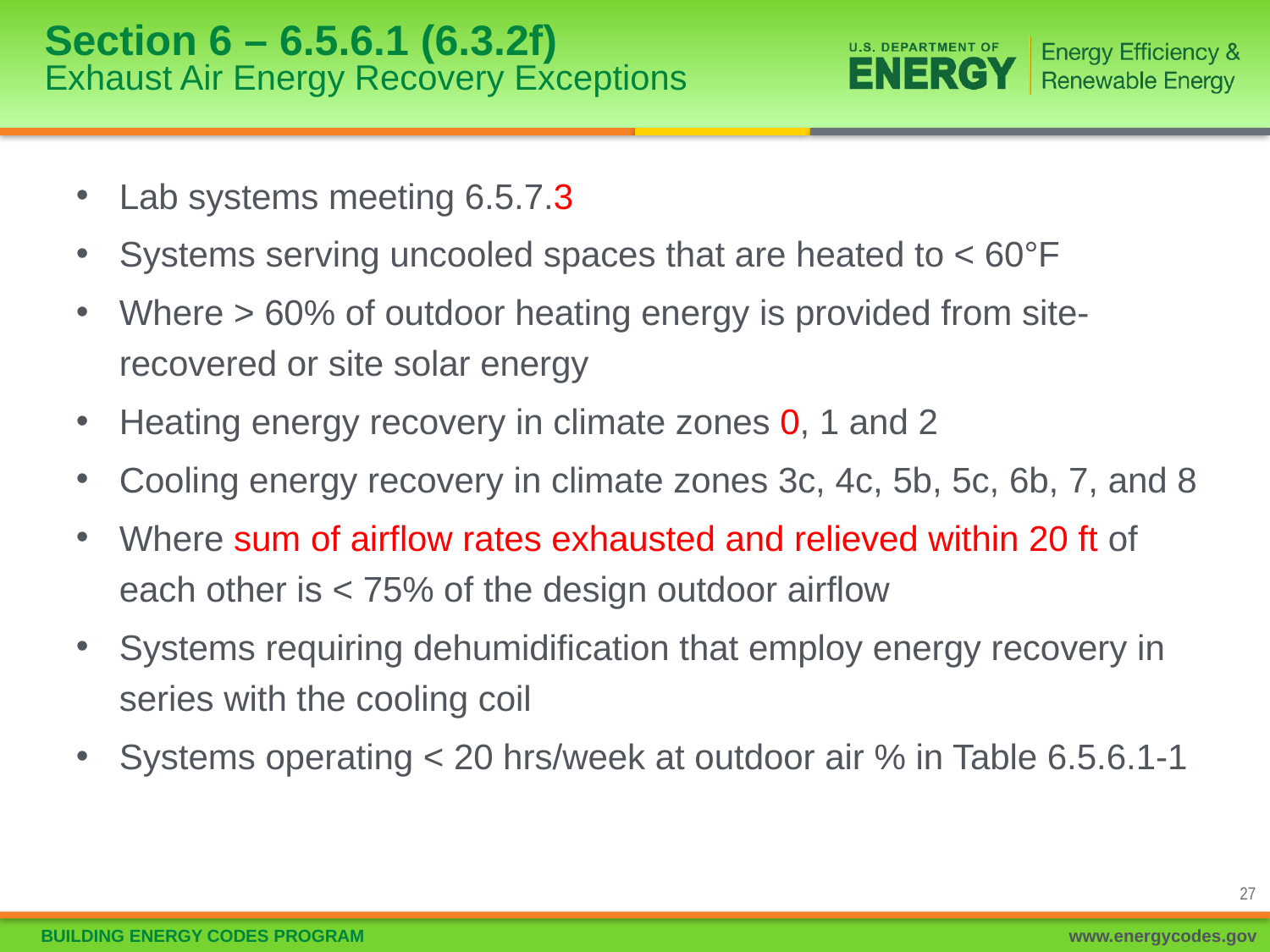

# Section 6 – 6.5.6.1 (6.3.2f) Exhaust Air Energy Recovery Exceptions
Lab systems meeting 6.5.7.3
Systems serving uncooled spaces that are heated to < 60°F
Where > 60% of outdoor heating energy is provided from site-recovered or site solar energy
Heating energy recovery in climate zones 0, 1 and 2
Cooling energy recovery in climate zones 3c, 4c, 5b, 5c, 6b, 7, and 8
Where sum of airflow rates exhausted and relieved within 20 ft of each other is < 75% of the design outdoor airflow
Systems requiring dehumidification that employ energy recovery in series with the cooling coil
Systems operating < 20 hrs/week at outdoor air % in Table 6.5.6.1-1